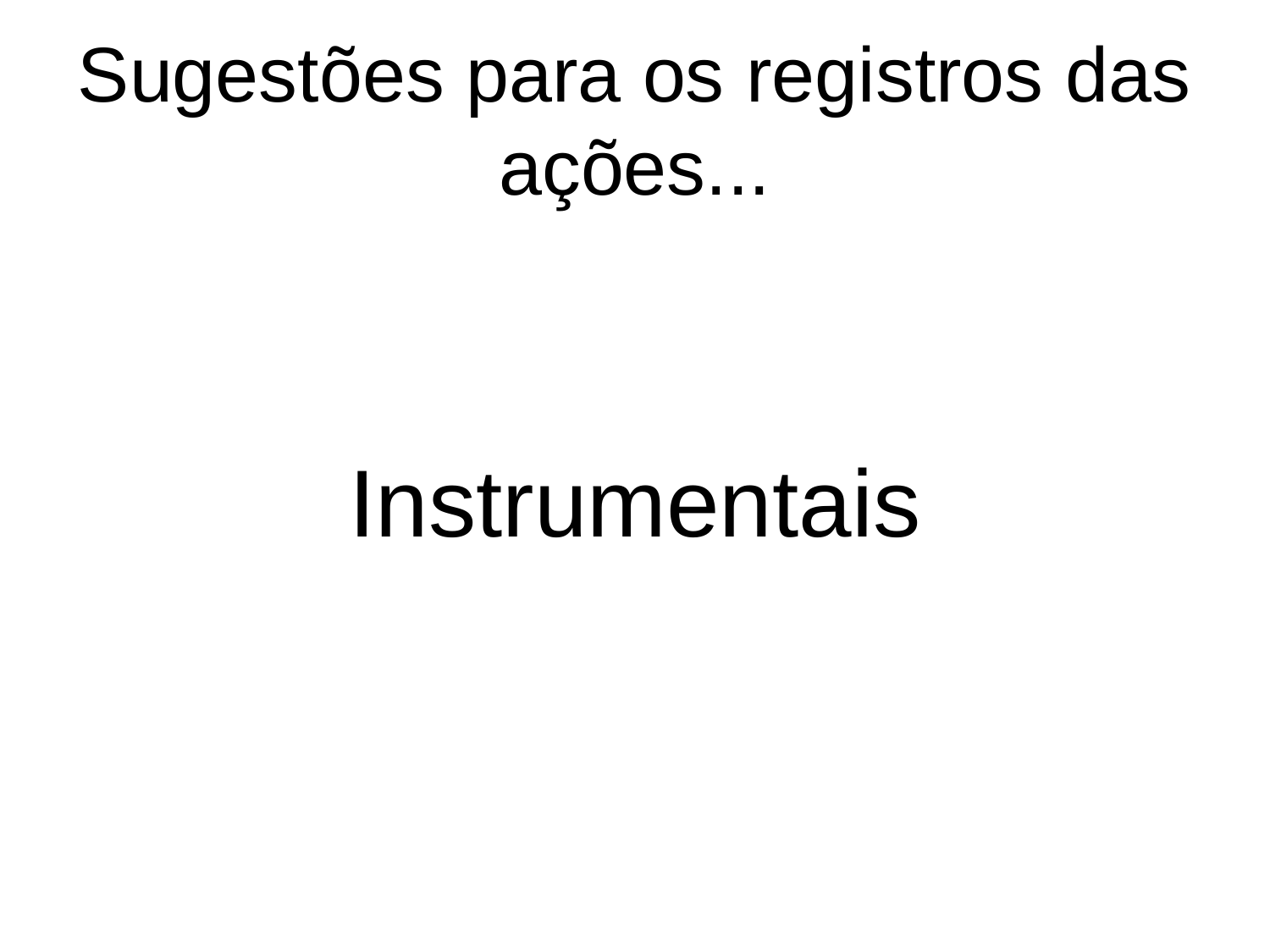

Sugestões para os registros das ações...
Instrumentais